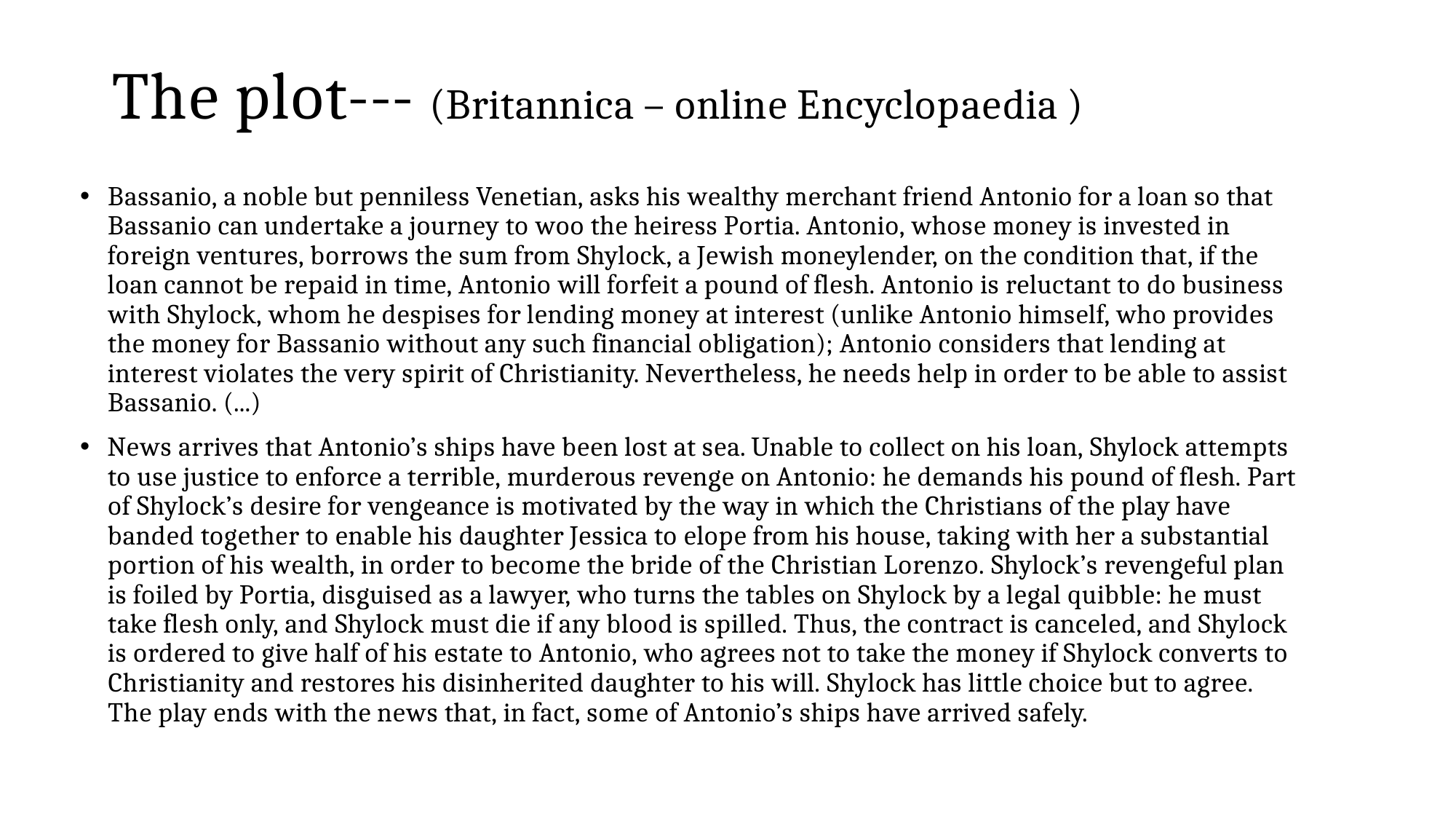

# The plot--- (Britannica – online Encyclopaedia )
Bassanio, a noble but penniless Venetian, asks his wealthy merchant friend Antonio for a loan so that Bassanio can undertake a journey to woo the heiress Portia. Antonio, whose money is invested in foreign ventures, borrows the sum from Shylock, a Jewish moneylender, on the condition that, if the loan cannot be repaid in time, Antonio will forfeit a pound of flesh. Antonio is reluctant to do business with Shylock, whom he despises for lending money at interest (unlike Antonio himself, who provides the money for Bassanio without any such financial obligation); Antonio considers that lending at interest violates the very spirit of Christianity. Nevertheless, he needs help in order to be able to assist Bassanio. (...)
News arrives that Antonio’s ships have been lost at sea. Unable to collect on his loan, Shylock attempts to use justice to enforce a terrible, murderous revenge on Antonio: he demands his pound of flesh. Part of Shylock’s desire for vengeance is motivated by the way in which the Christians of the play have banded together to enable his daughter Jessica to elope from his house, taking with her a substantial portion of his wealth, in order to become the bride of the Christian Lorenzo. Shylock’s revengeful plan is foiled by Portia, disguised as a lawyer, who turns the tables on Shylock by a legal quibble: he must take flesh only, and Shylock must die if any blood is spilled. Thus, the contract is canceled, and Shylock is ordered to give half of his estate to Antonio, who agrees not to take the money if Shylock converts to Christianity and restores his disinherited daughter to his will. Shylock has little choice but to agree. The play ends with the news that, in fact, some of Antonio’s ships have arrived safely.